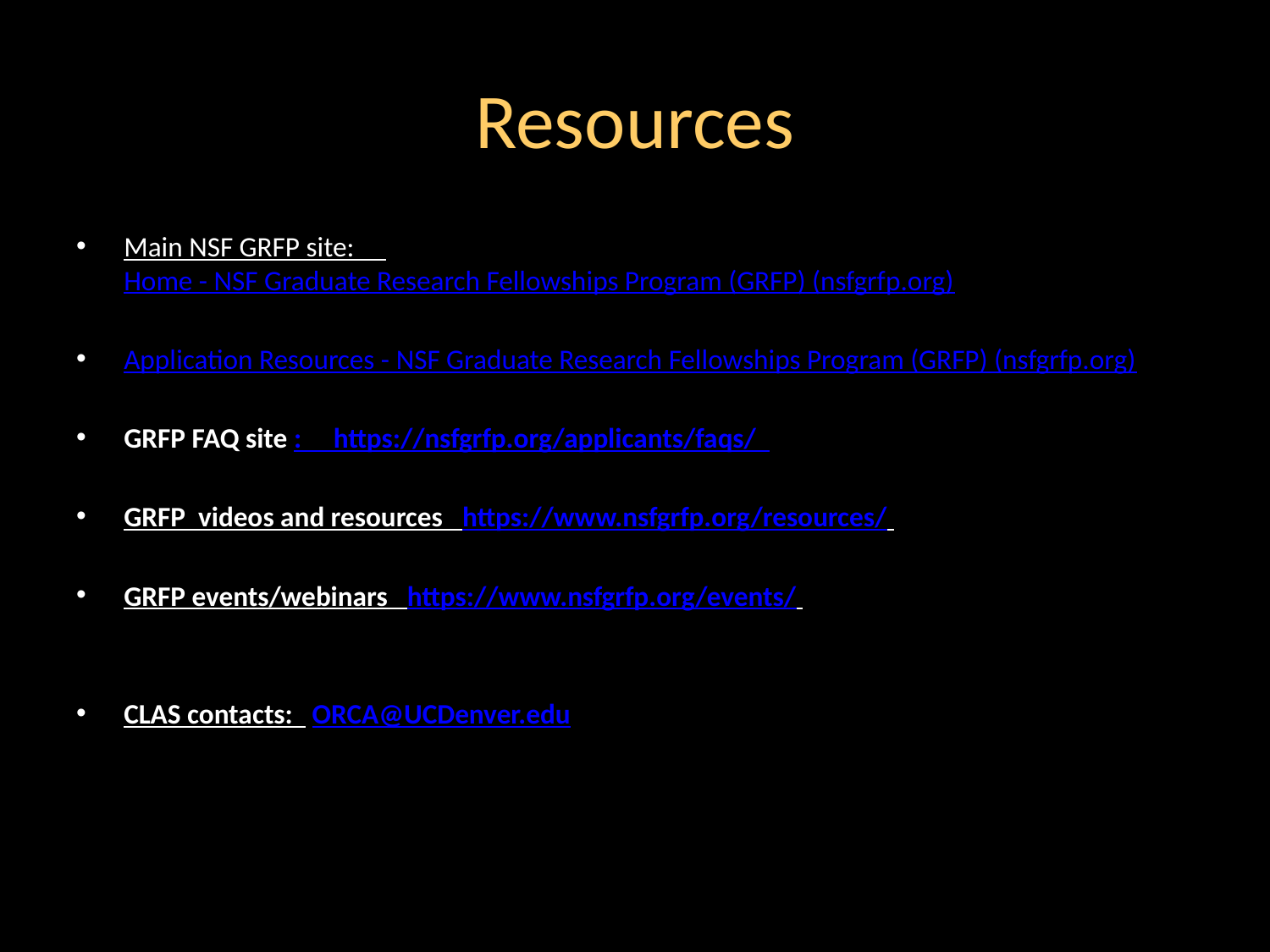

# Resources
Main NSF GRFP site:     Home - NSF Graduate Research Fellowships Program (GRFP) (nsfgrfp.org)

Application Resources - NSF Graduate Research Fellowships Program (GRFP) (nsfgrfp.org)

GRFP FAQ site :     https://nsfgrfp.org/applicants/faqs/

GRFP  videos and resources   https://www.nsfgrfp.org/resources/

GRFP events/webinars   https://www.nsfgrfp.org/events/

CLAS contacts:   ORCA@UCDenver.edu